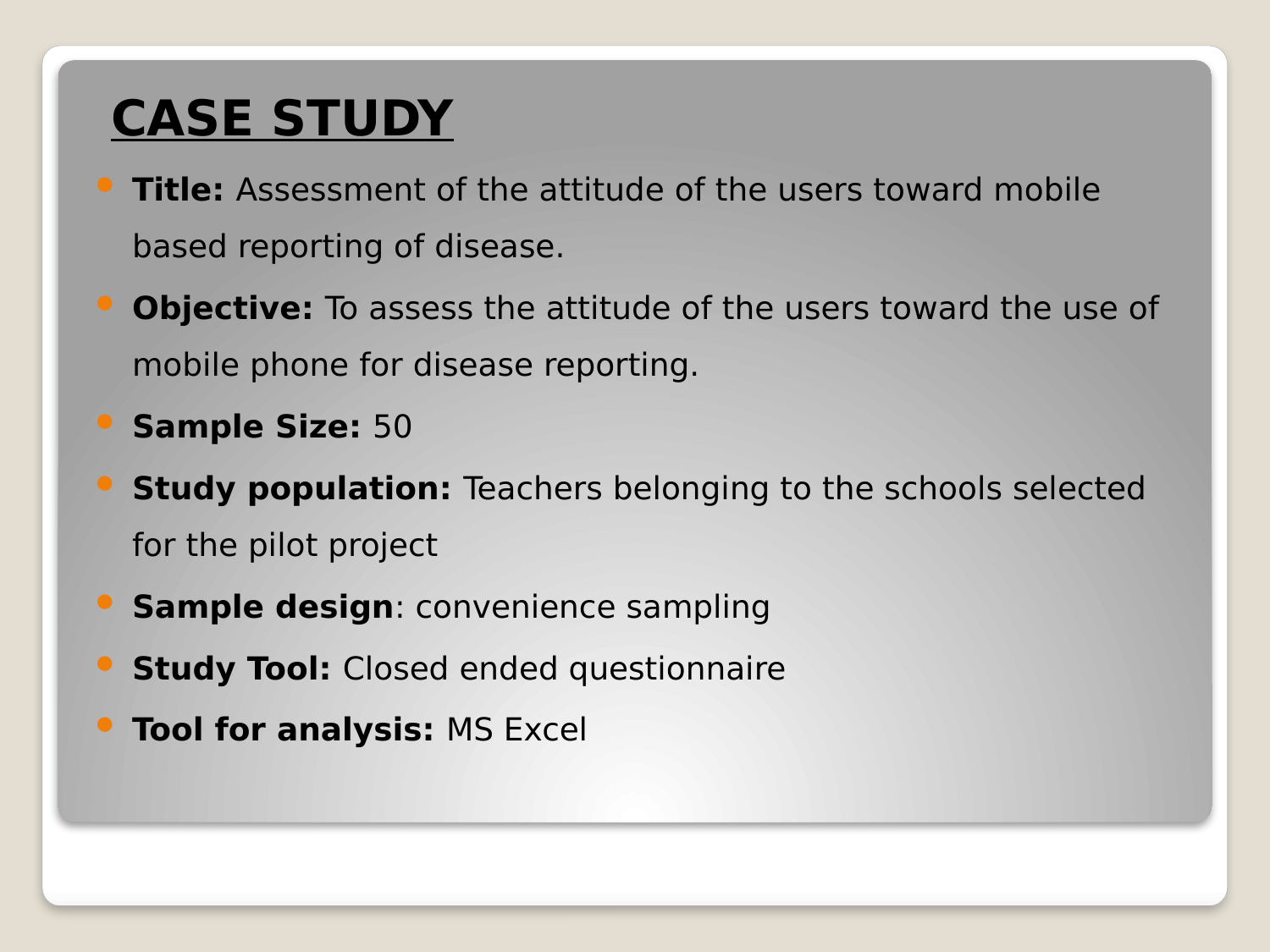

CASE STUDY
Title: Assessment of the attitude of the users toward mobile based reporting of disease.
Objective: To assess the attitude of the users toward the use of mobile phone for disease reporting.
Sample Size: 50
Study population: Teachers belonging to the schools selected for the pilot project
Sample design: convenience sampling
Study Tool: Closed ended questionnaire
Tool for analysis: MS Excel